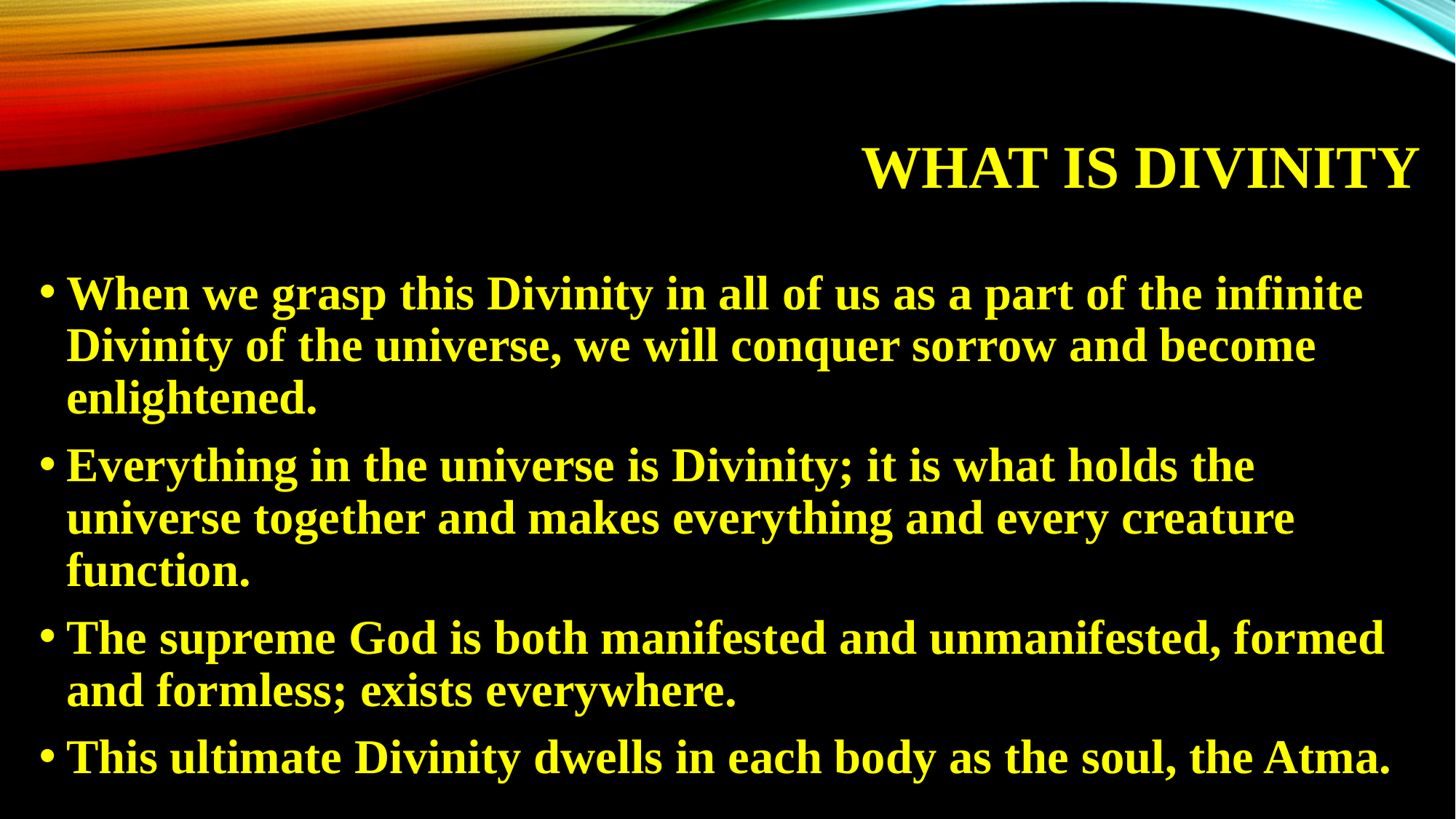

# What is divinity
When we grasp this Divinity in all of us as a part of the infinite Divinity of the universe, we will conquer sorrow and become enlightened.
Everything in the universe is Divinity; it is what holds the universe together and makes everything and every creature  function.
The supreme God is both manifested and unmanifested, formed and formless; exists everywhere.
This ultimate Divinity dwells in each body as the soul, the Atma.